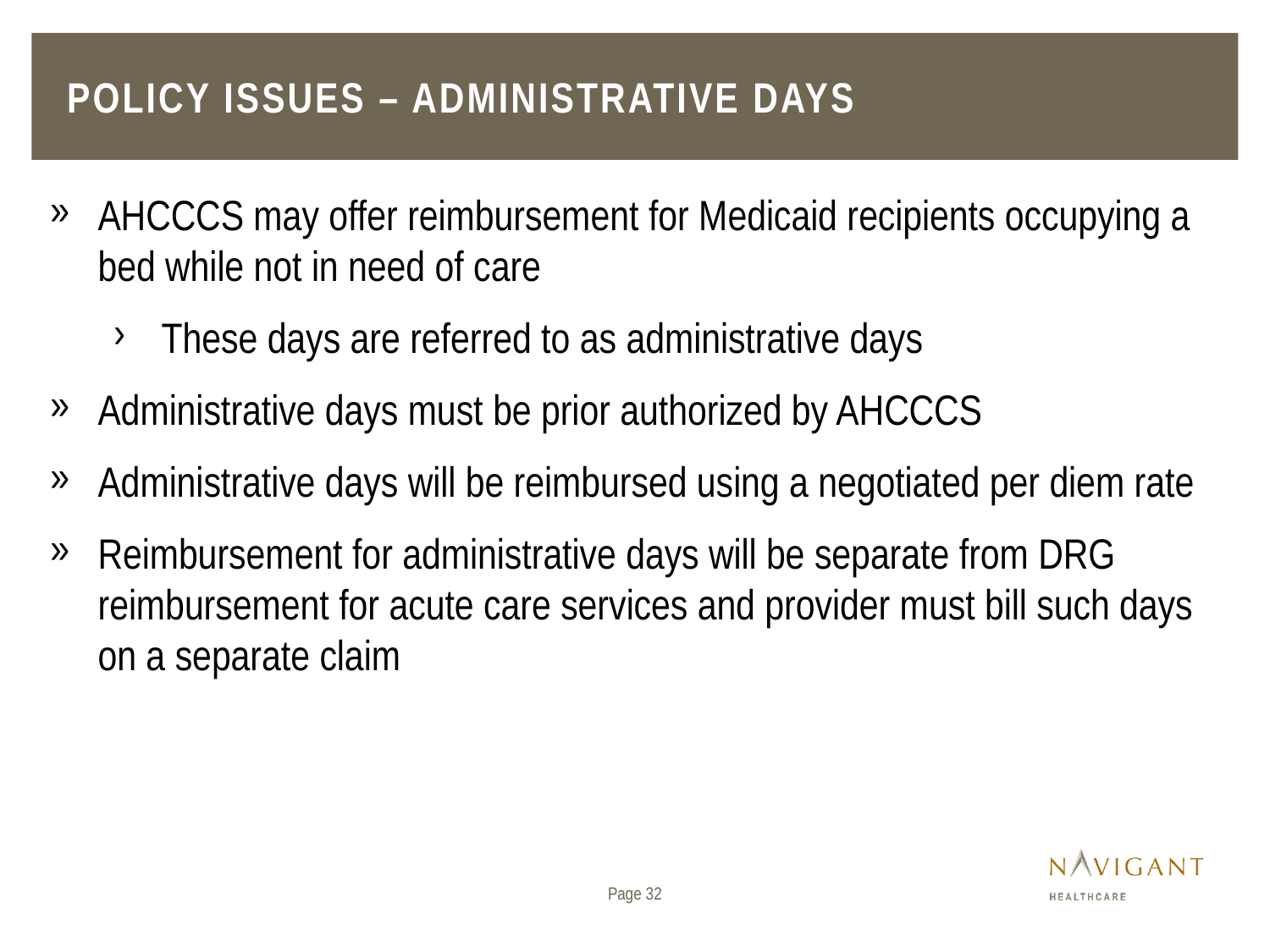

# Policy issues – Administrative days
AHCCCS may offer reimbursement for Medicaid recipients occupying a bed while not in need of care
These days are referred to as administrative days
Administrative days must be prior authorized by AHCCCS
Administrative days will be reimbursed using a negotiated per diem rate
Reimbursement for administrative days will be separate from DRG reimbursement for acute care services and provider must bill such days on a separate claim
Page 32